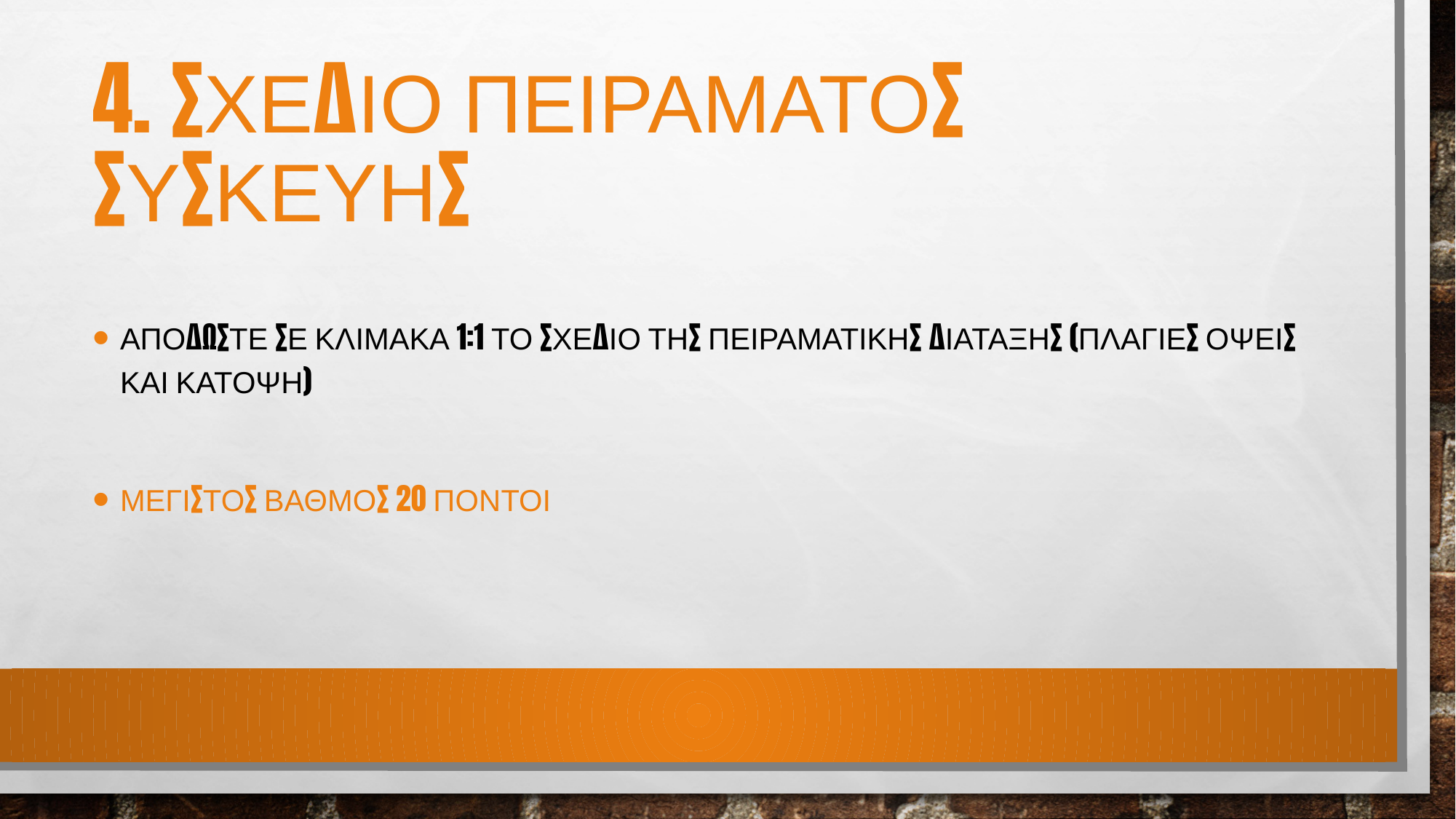

# 4. ΣΧΕΔΙΟ ΠΕΙΡΑΜΑΤΟΣ ΣΥΣΚΕΥΗΣ
ΑΠΟΔΩΣΤΕ ΣΕ ΚΛΙΜΑΚΑ 1:1 ΤΟ ΣΧΕΔΙΟ Της ΠΕΙΡΑΜΑΤΙΚΗΣ ΔΙΑΤΑΞΗς (ΠΛΑΓΙΕΣ ΟΨΕΙΣ ΚΑΙ ΚΑΤΟΨΗ)

Μεγιστοσ βαθμοσ 20 ποντοι